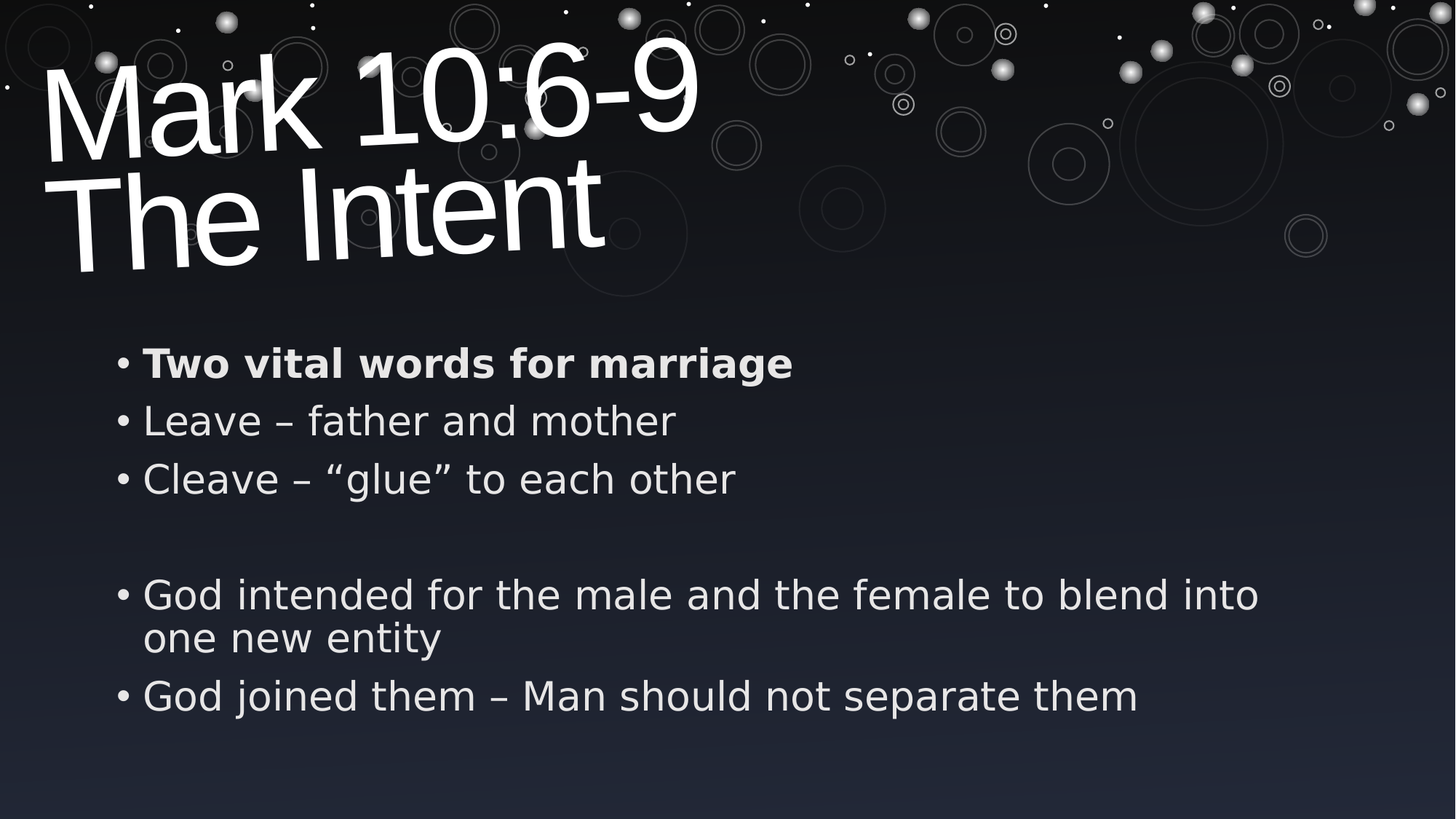

# Mark 10:6-9 The Intent

Two vital words for marriage
Leave – father and mother
Cleave – “glue” to each other

God intended for the male and the female to blend into one new entity
God joined them – Man should not separate them